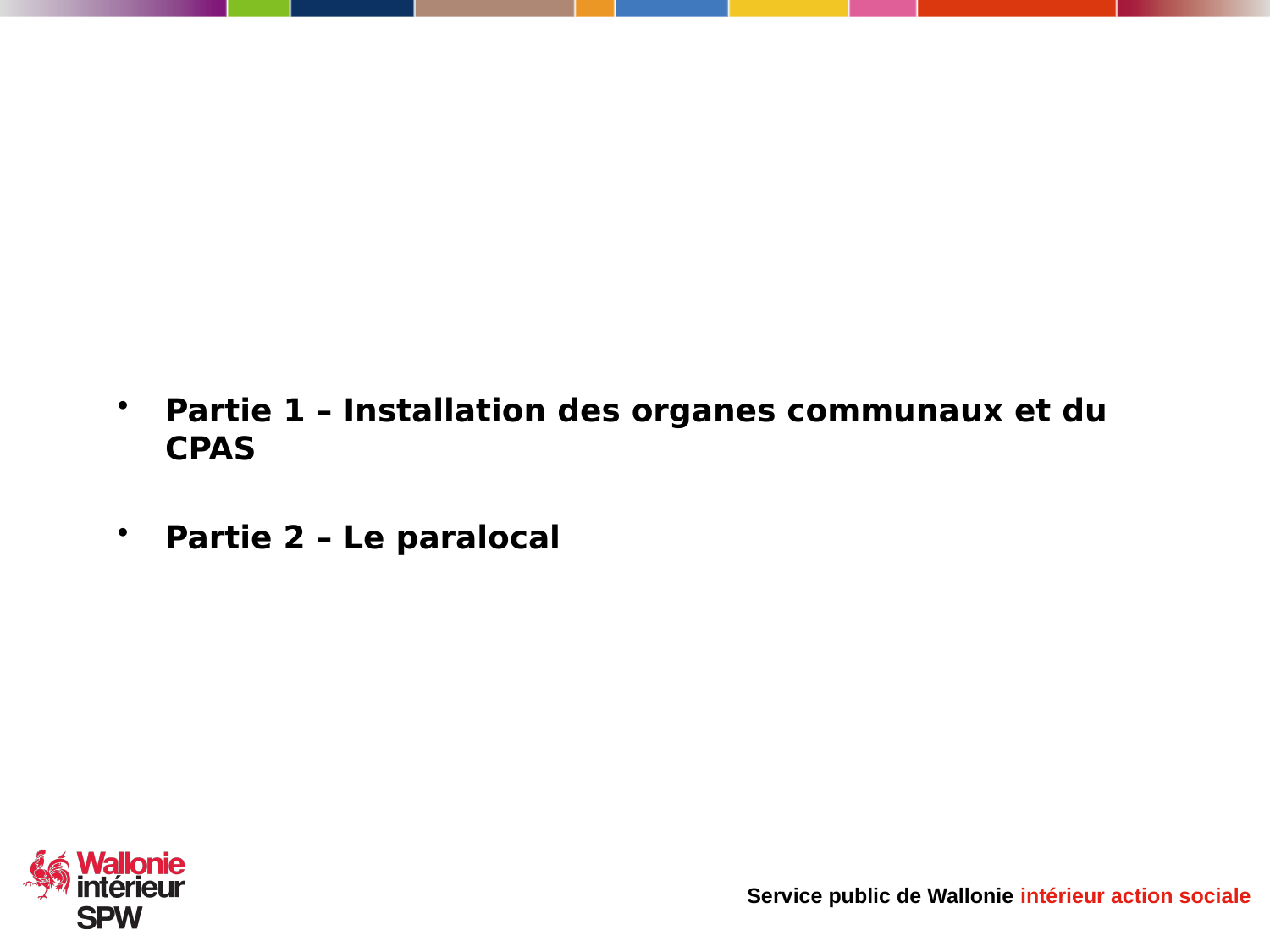

Partie 1 – Installation des organes communaux et du CPAS

Partie 2 – Le paralocal
2